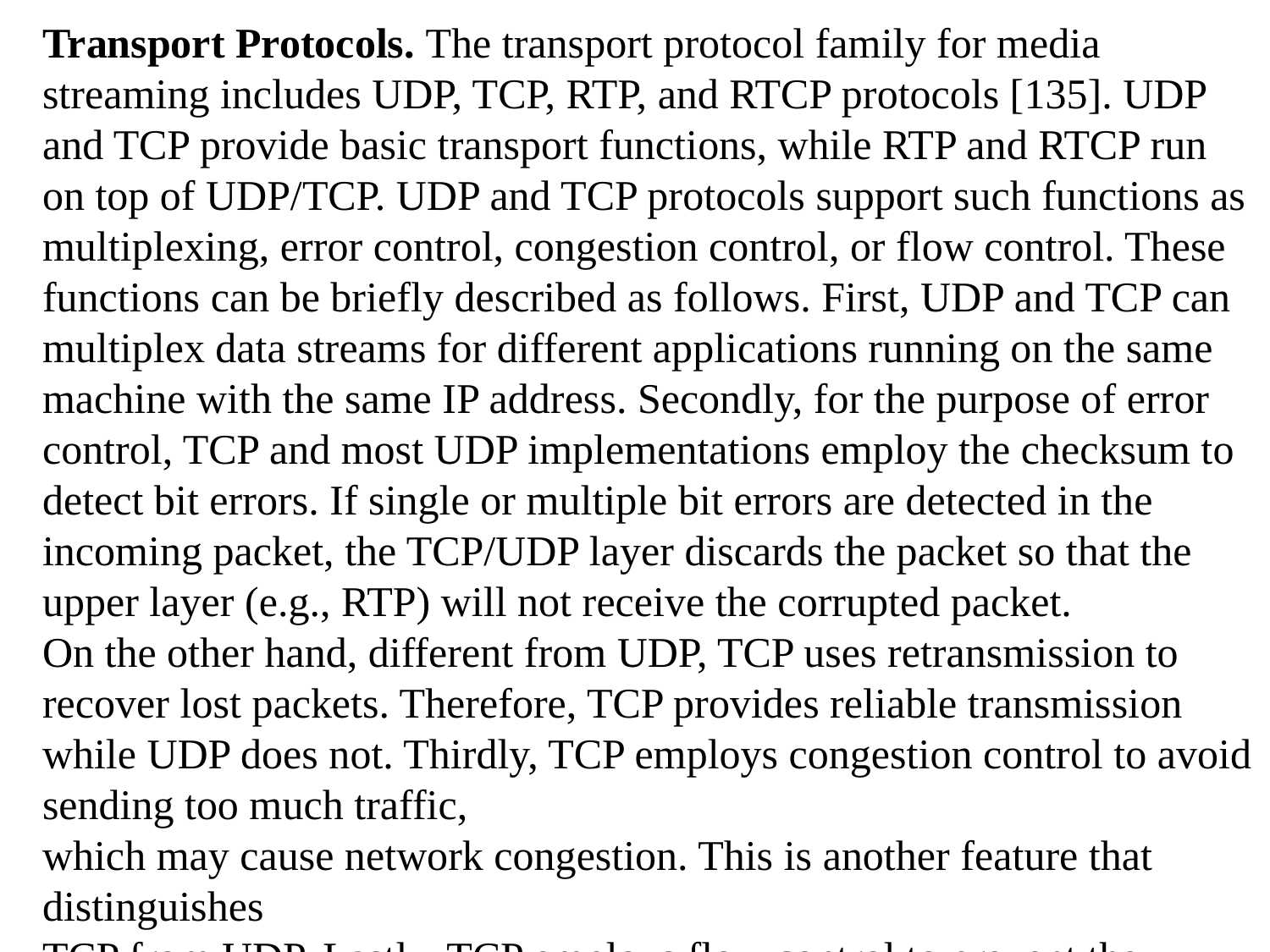

Transport Protocols. The transport protocol family for media streaming includes UDP, TCP, RTP, and RTCP protocols [135]. UDP and TCP provide basic transport functions, while RTP and RTCP run on top of UDP/TCP. UDP and TCP protocols support such functions as multiplexing, error control, congestion control, or flow control. These functions can be briefly described as follows. First, UDP and TCP can multiplex data streams for different applications running on the same machine with the same IP address. Secondly, for the purpose of error control, TCP and most UDP implementations employ the checksum to detect bit errors. If single or multiple bit errors are detected in the incoming packet, the TCP/UDP layer discards the packet so that the upper layer (e.g., RTP) will not receive the corrupted packet.
On the other hand, different from UDP, TCP uses retransmission to recover lost packets. Therefore, TCP provides reliable transmission while UDP does not. Thirdly, TCP employs congestion control to avoid sending too much traffic,
which may cause network congestion. This is another feature that distinguishes
TCP from UDP. Lastly, TCP employs flow control to prevent the receiver buffer from overflowing while UDP does not have any flow control mechanisms.